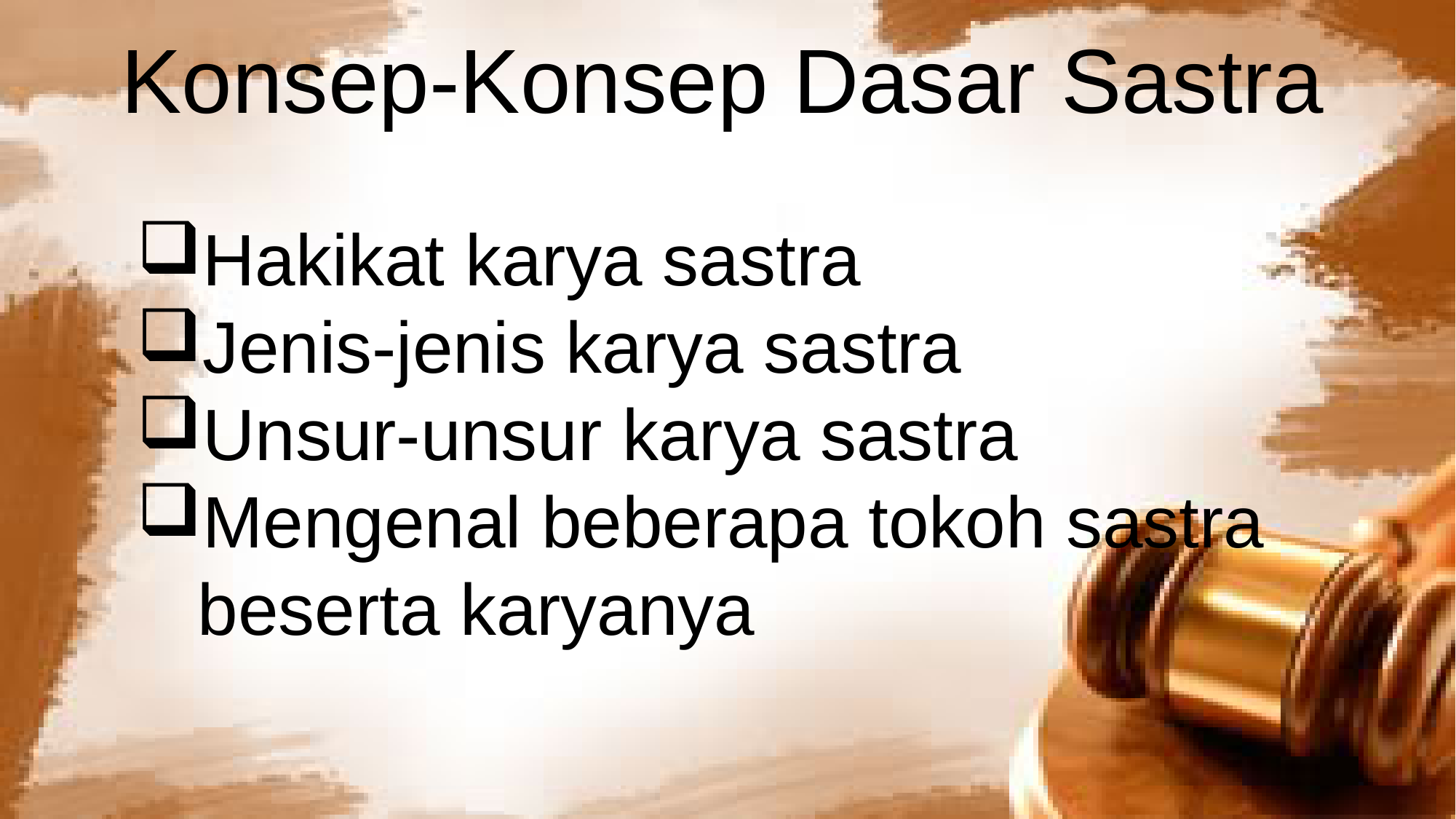

Konsep-Konsep Dasar Sastra
Hakikat karya sastra
Jenis-jenis karya sastra
Unsur-unsur karya sastra
Mengenal beberapa tokoh sastra
   beserta karyanya